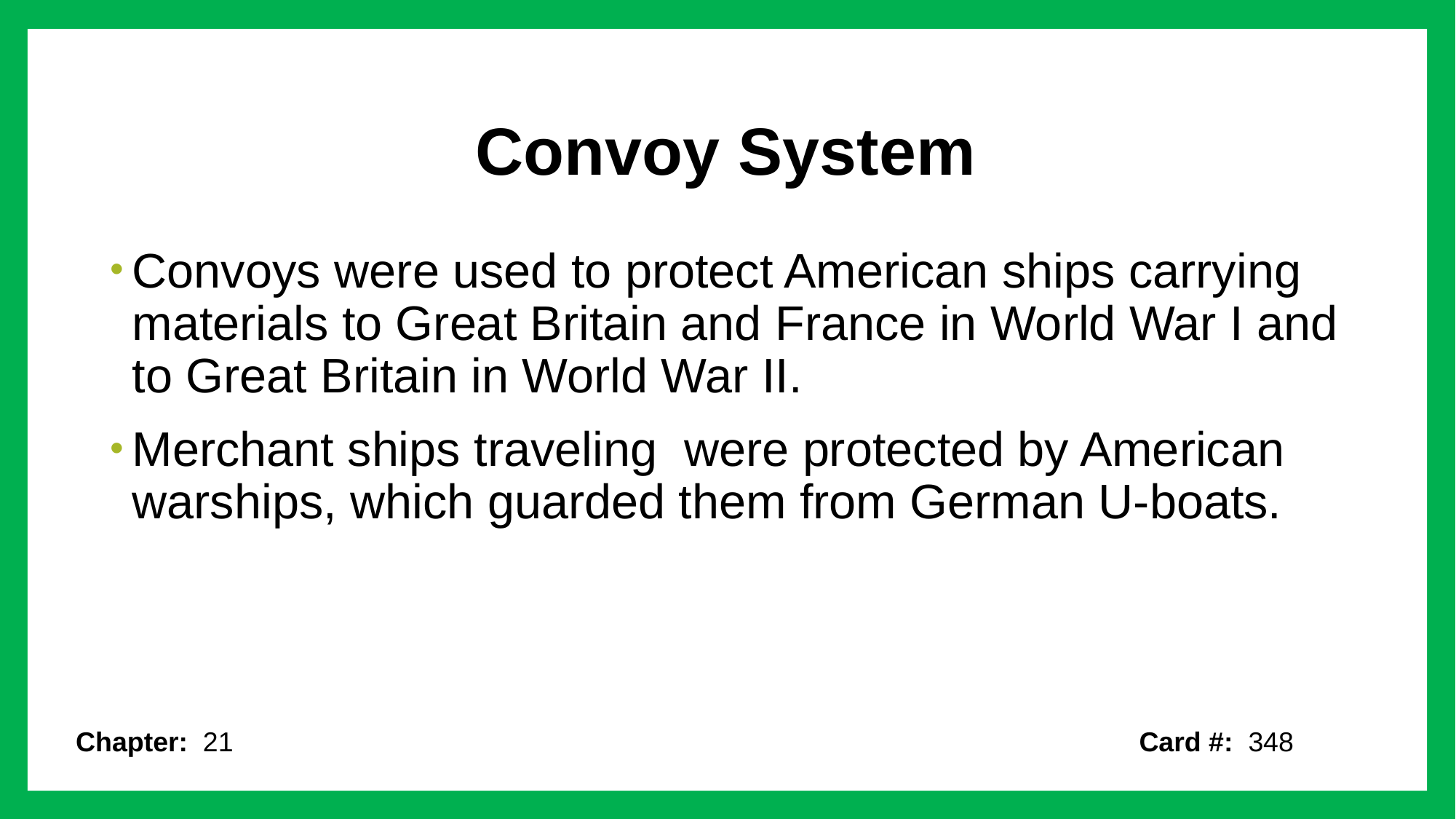

# Convoy System
Convoys were used to protect American ships carrying materials to Great Britain and France in World War I and to Great Britain in World War II.
Merchant ships traveling  were protected by American warships, which guarded them from German U-boats.
Card #:  348
Chapter:  21